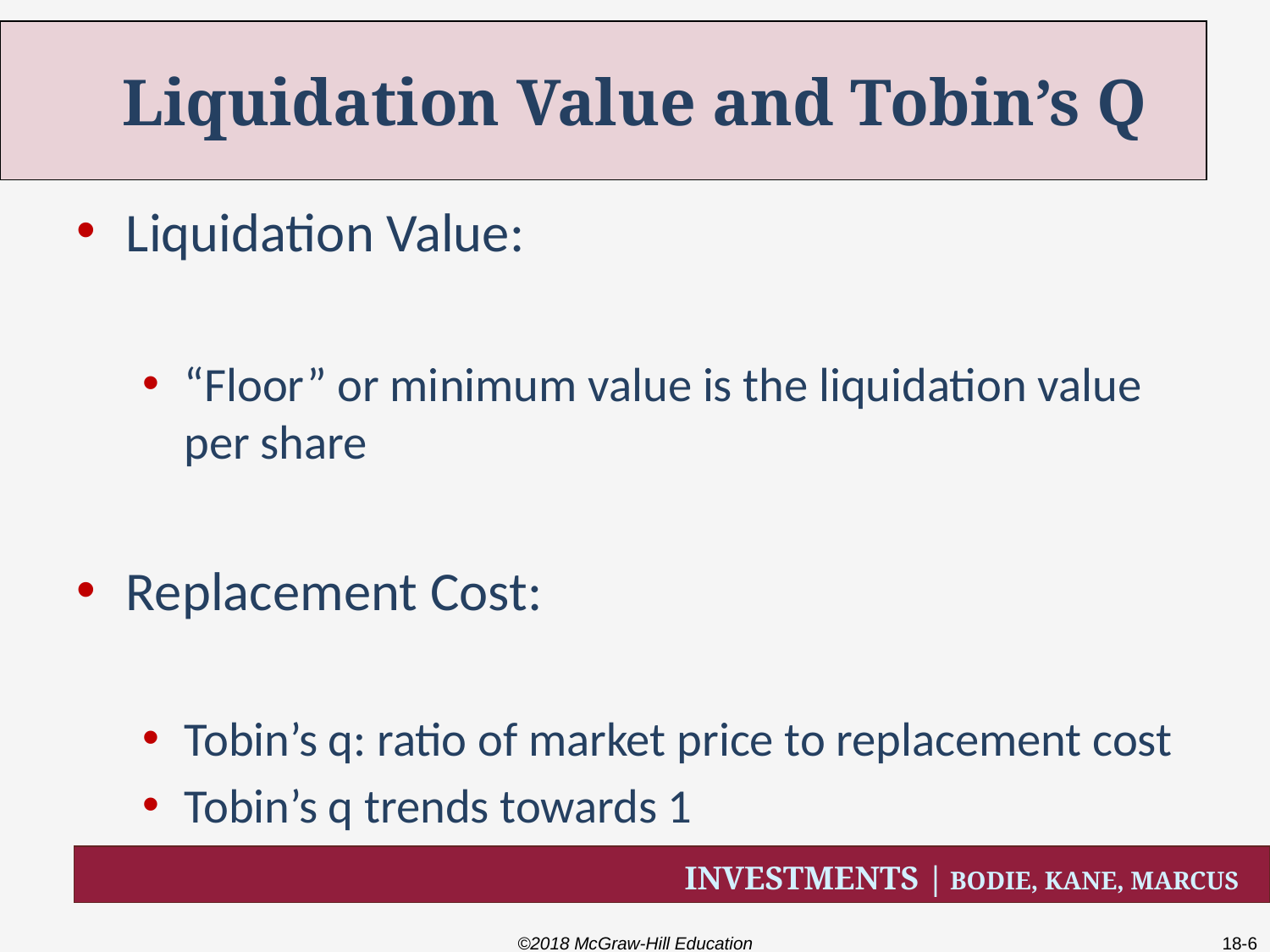

# Liquidation Value and Tobin’s Q
Liquidation Value:

“Floor” or minimum value is the liquidation value per share

Replacement Cost:

Tobin’s q: ratio of market price to replacement cost
Tobin’s q trends towards 1
©2018 McGraw-Hill Education
18-6